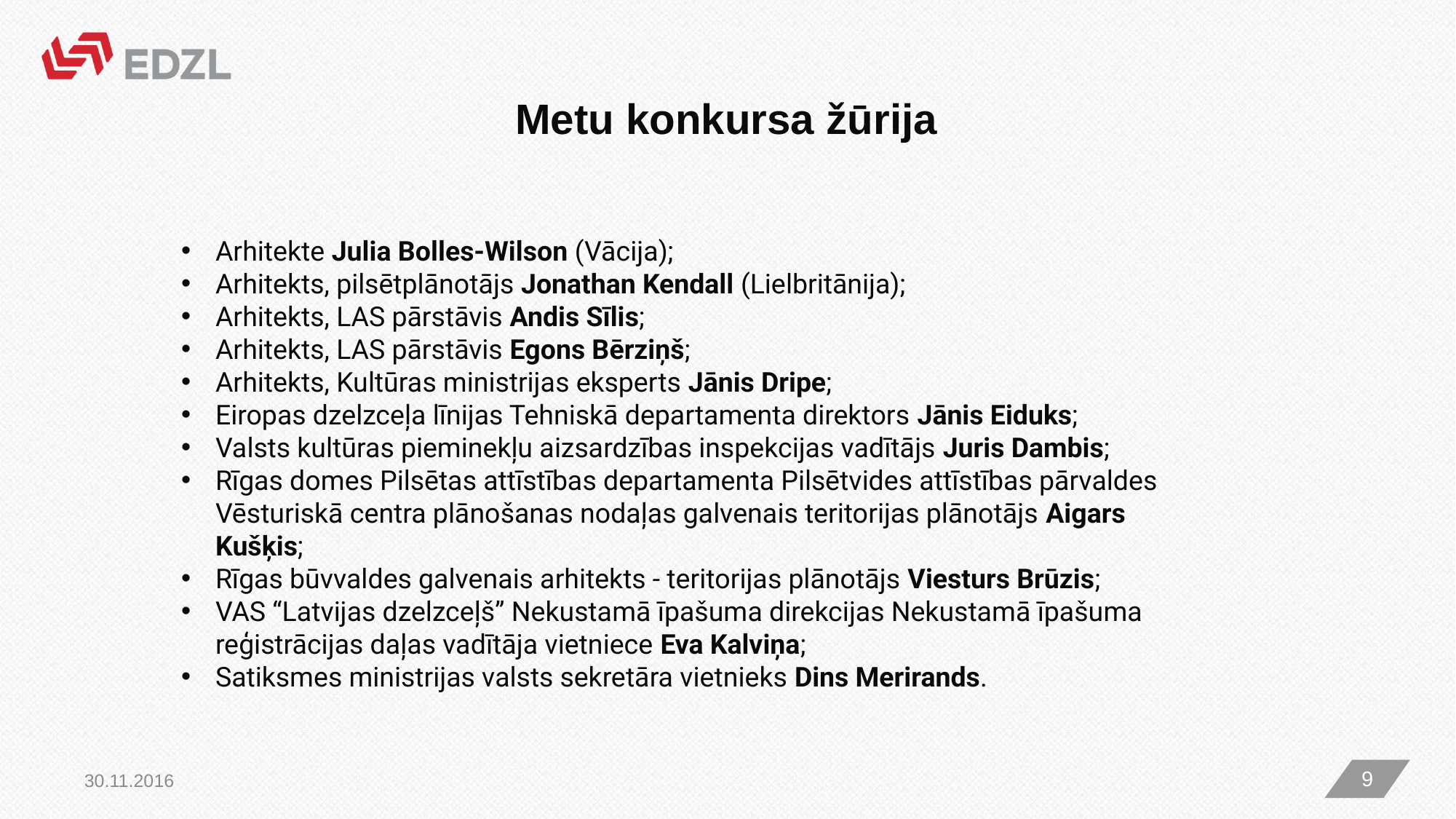

# Metu konkursa žūrija

Arhitekte Julia Bolles-Wilson (Vācija);
Arhitekts, pilsētplānotājs Jonathan Kendall (Lielbritānija);
Arhitekts, LAS pārstāvis Andis Sīlis;
Arhitekts, LAS pārstāvis Egons Bērziņš;
Arhitekts, Kultūras ministrijas eksperts Jānis Dripe;
Eiropas dzelzceļa līnijas Tehniskā departamenta direktors Jānis Eiduks;
Valsts kultūras pieminekļu aizsardzības inspekcijas vadītājs Juris Dambis;
Rīgas domes Pilsētas attīstības departamenta Pilsētvides attīstības pārvaldes Vēsturiskā centra plānošanas nodaļas galvenais teritorijas plānotājs Aigars Kušķis;
Rīgas būvvaldes galvenais arhitekts - teritorijas plānotājs Viesturs Brūzis;
VAS “Latvijas dzelzceļš” Nekustamā īpašuma direkcijas Nekustamā īpašuma reģistrācijas daļas vadītāja vietniece Eva Kalviņa;
Satiksmes ministrijas valsts sekretāra vietnieks Dins Merirands.
30.11.2016
9